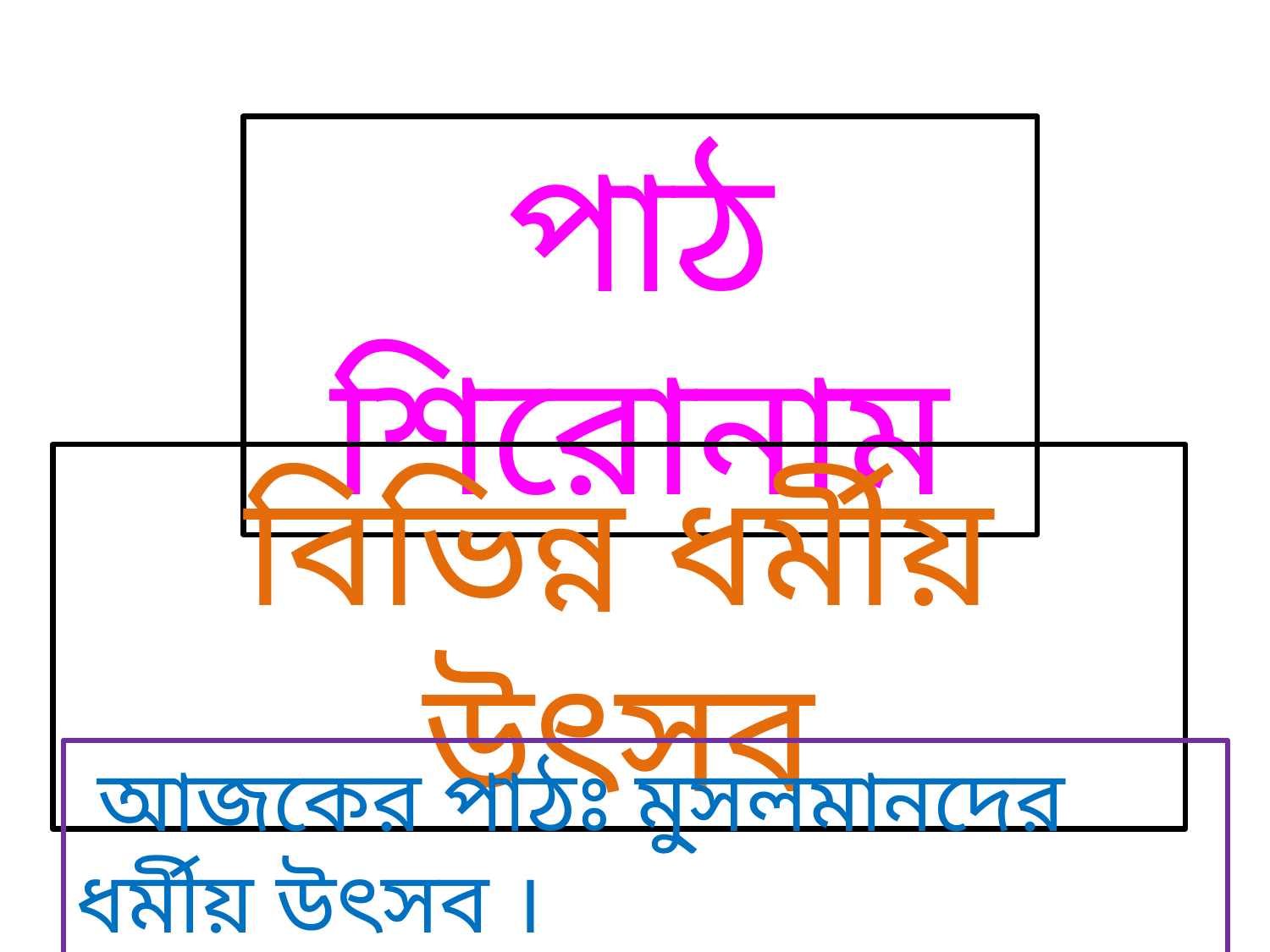

পাঠ শিরোনাম
বিভিন্ন ধর্মীয় উৎসব
 আজকের পাঠঃ মু্সলমানদের ধর্মীয় উৎসব ।